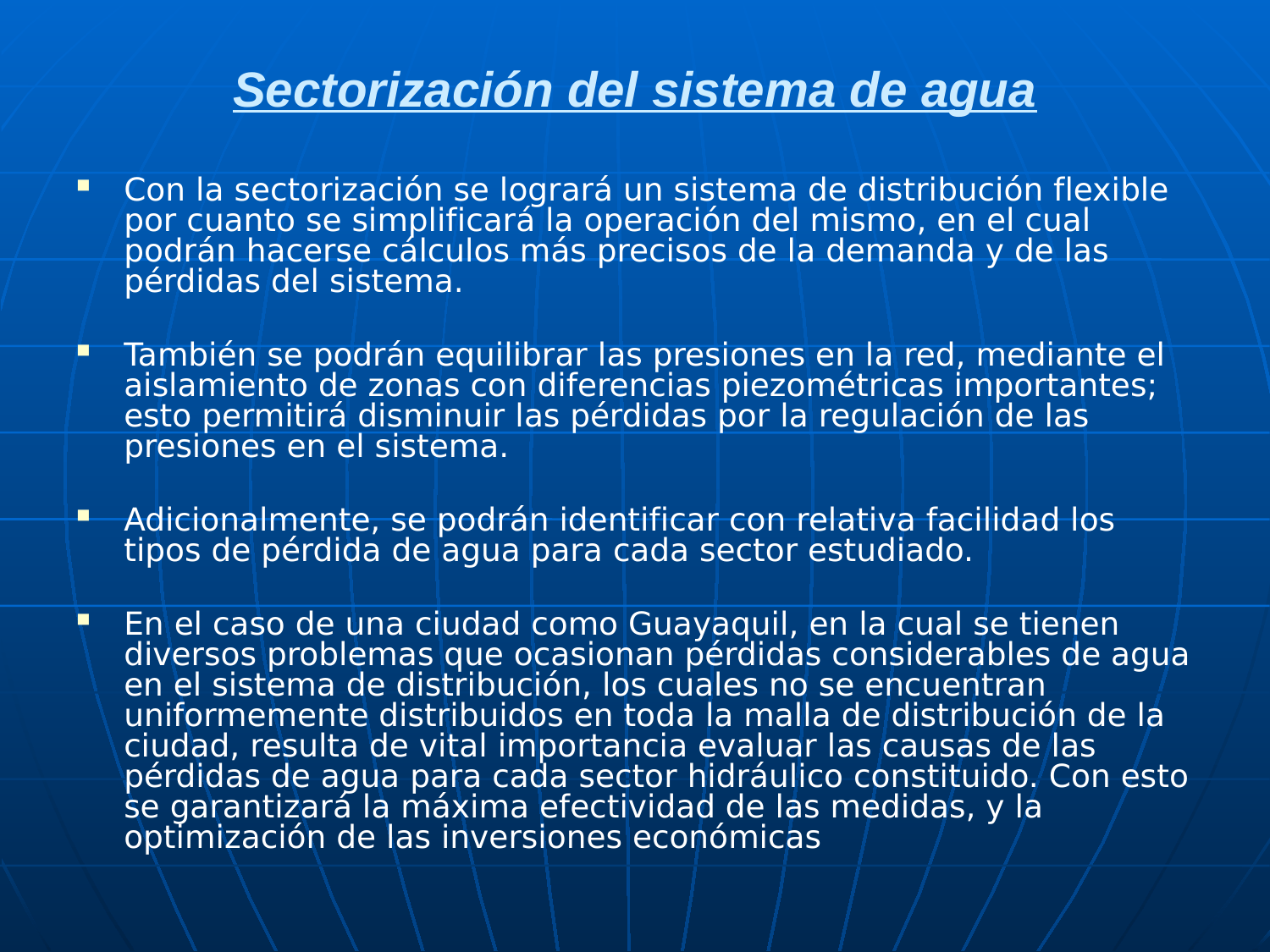

# Sectorización del sistema de agua

Con la sectorización se logrará un sistema de distribución flexible por cuanto se simplificará la operación del mismo, en el cual podrán hacerse cálculos más precisos de la demanda y de las pérdidas del sistema.

También se podrán equilibrar las presiones en la red, mediante el aislamiento de zonas con diferencias piezométricas importantes; esto permitirá disminuir las pérdidas por la regulación de las presiones en el sistema.

Adicionalmente, se podrán identificar con relativa facilidad los tipos de pérdida de agua para cada sector estudiado.

En el caso de una ciudad como Guayaquil, en la cual se tienen diversos problemas que ocasionan pérdidas considerables de agua en el sistema de distribución, los cuales no se encuentran uniformemente distribuidos en toda la malla de distribución de la ciudad, resulta de vital importancia evaluar las causas de las pérdidas de agua para cada sector hidráulico constituido. Con esto se garantizará la máxima efectividad de las medidas, y la optimización de las inversiones económicas